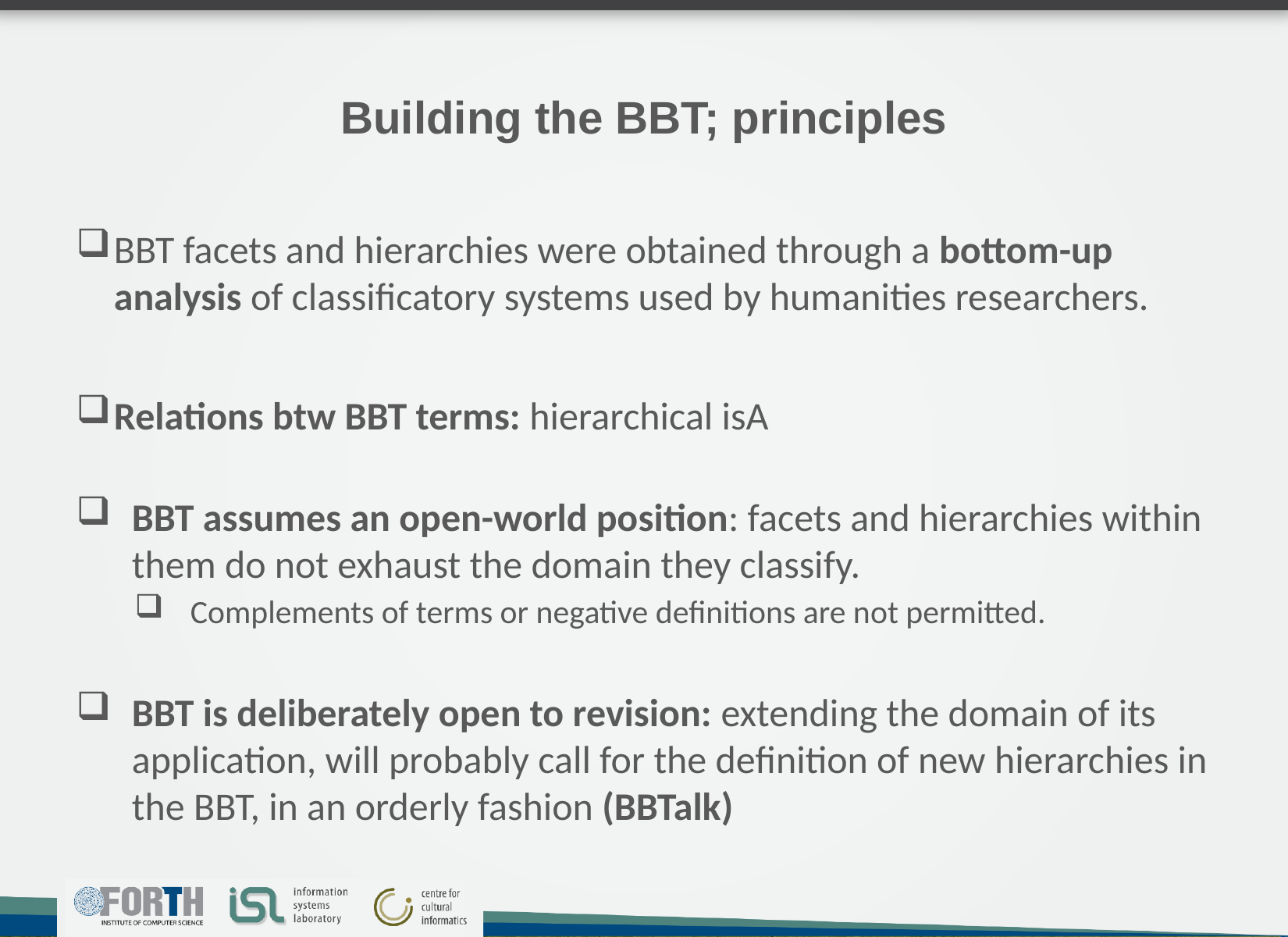

# Building the BBT; principles
BBT facets and hierarchies were obtained through a bottom-up analysis of classificatory systems used by humanities researchers.

Relations btw BBT terms: hierarchical isA

BBT assumes an open-world position: facets and hierarchies within them do not exhaust the domain they classify.
Complements of terms or negative definitions are not permitted.

BBT is deliberately open to revision: extending the domain of its application, will probably call for the definition of new hierarchies in the BBT, in an orderly fashion (BBTalk)